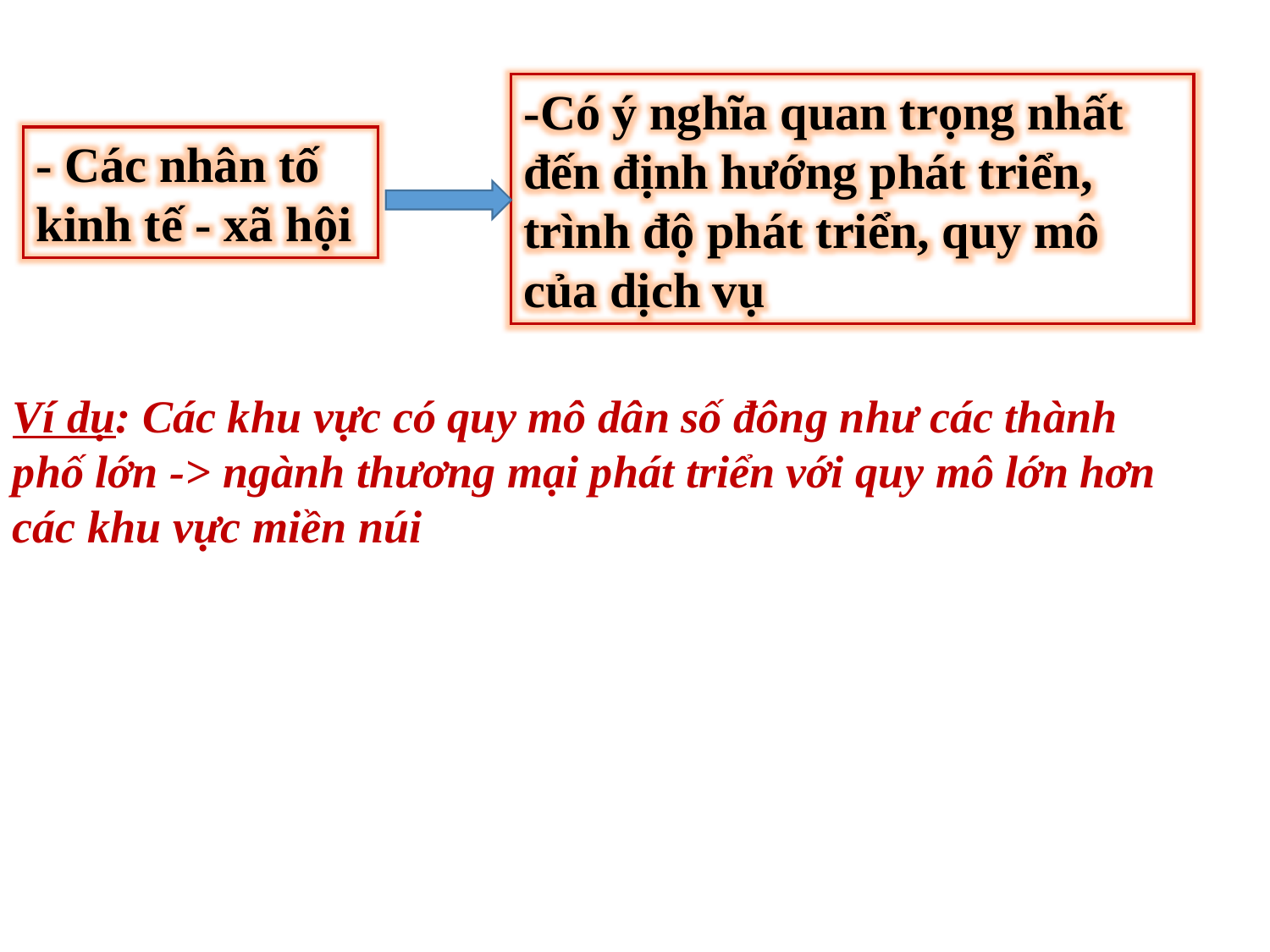

-Có ý nghĩa quan trọng nhất đến định hướng phát triển, trình độ phát triển, quy mô của dịch vụ
- Các nhân tố kinh tế - xã hội

Ví dụ: Các khu vực có quy mô dân số đông như các thành phố lớn -> ngành thương mại phát triển với quy mô lớn hơn các khu vực miền núi